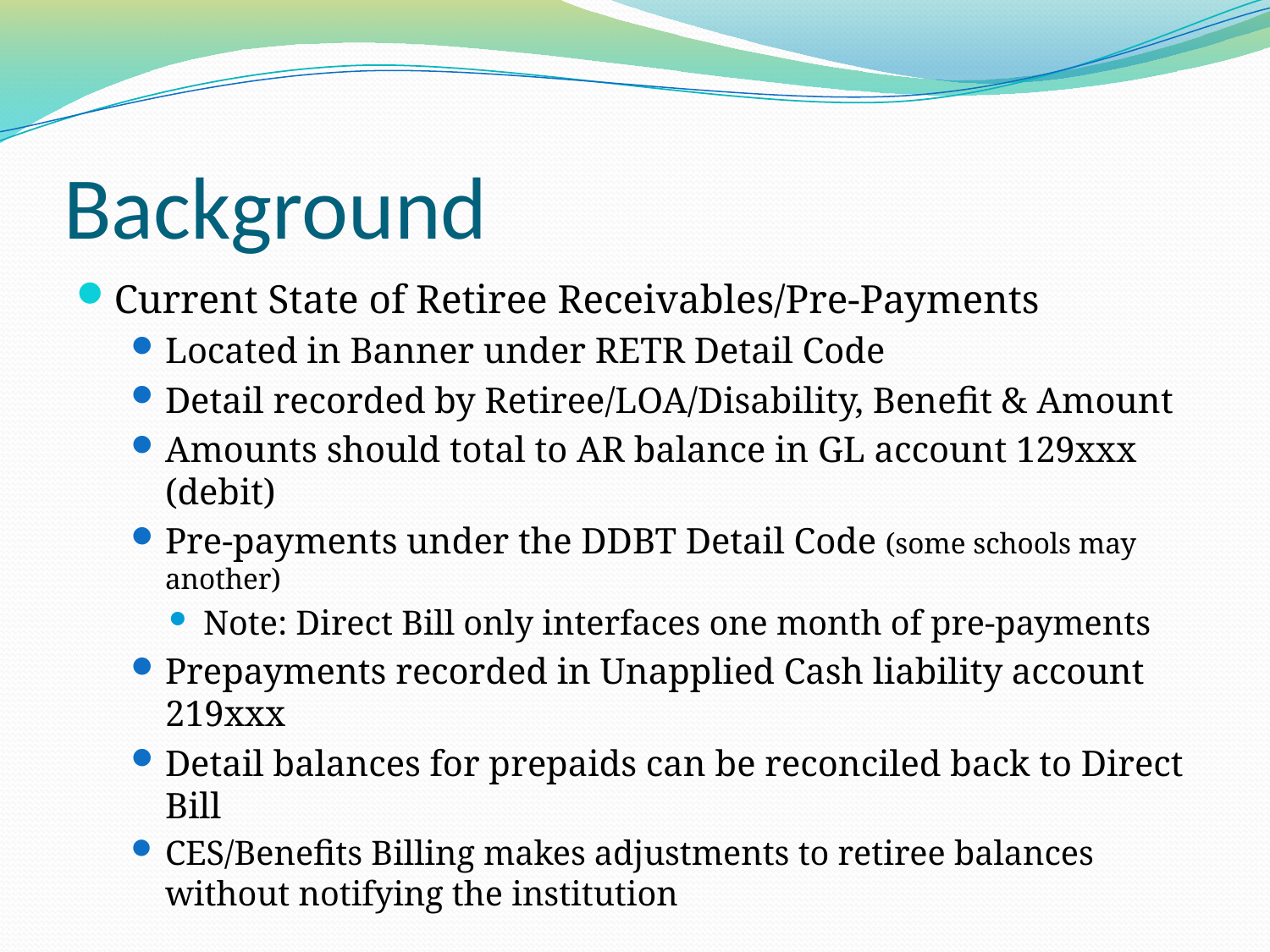

Background
Current State of Retiree Receivables/Pre-Payments
Located in Banner under RETR Detail Code
Detail recorded by Retiree/LOA/Disability, Benefit & Amount
Amounts should total to AR balance in GL account 129xxx (debit)
Pre-payments under the DDBT Detail Code (some schools may another)
Note: Direct Bill only interfaces one month of pre-payments
Prepayments recorded in Unapplied Cash liability account 219xxx
Detail balances for prepaids can be reconciled back to Direct Bill
CES/Benefits Billing makes adjustments to retiree balances without notifying the institution